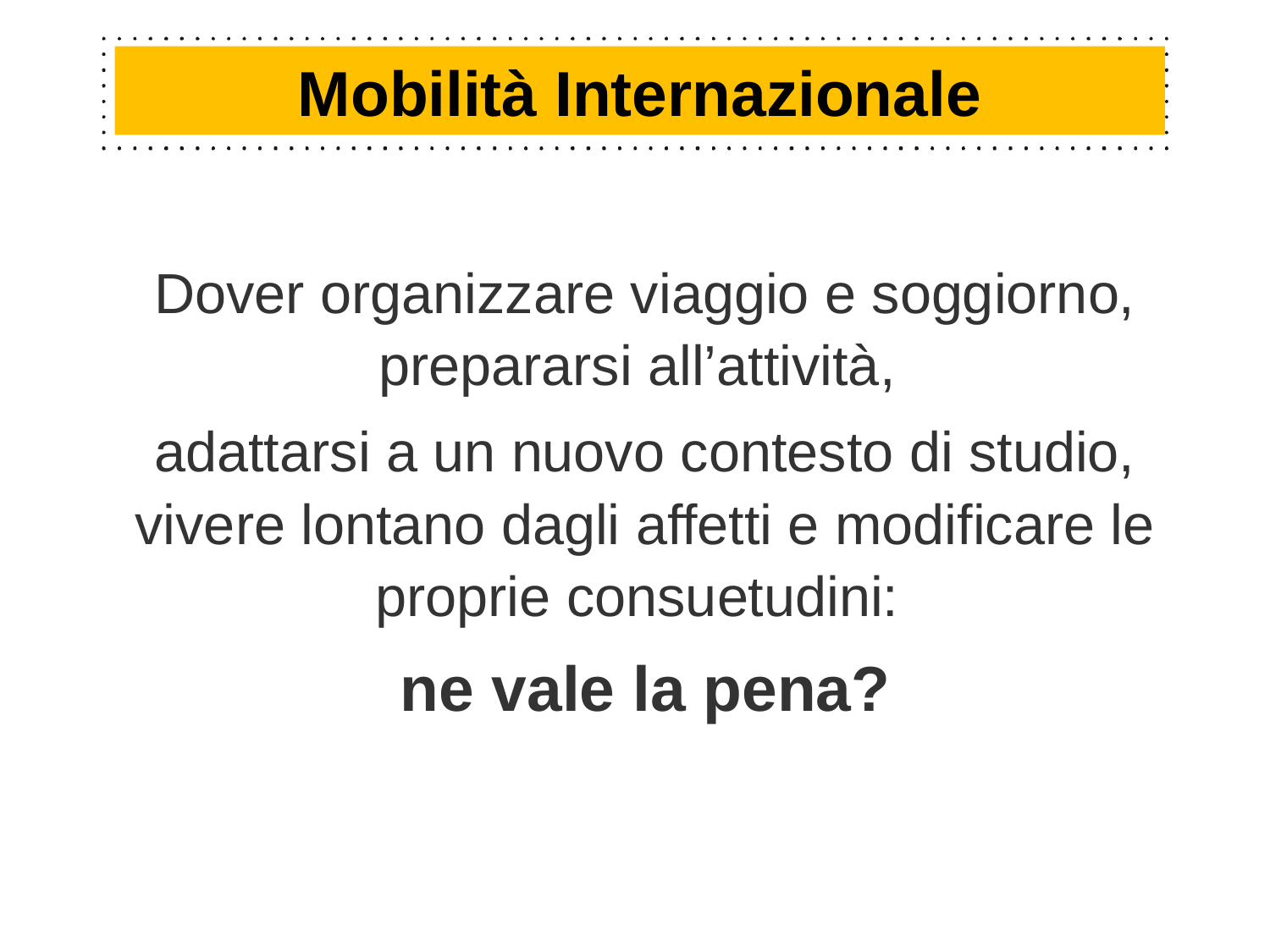

Mobilità Internazionale
Dover organizzare viaggio e soggiorno, prepararsi all’attività,
adattarsi a un nuovo contesto di studio, vivere lontano dagli affetti e modificare le proprie consuetudini:
ne vale la pena?